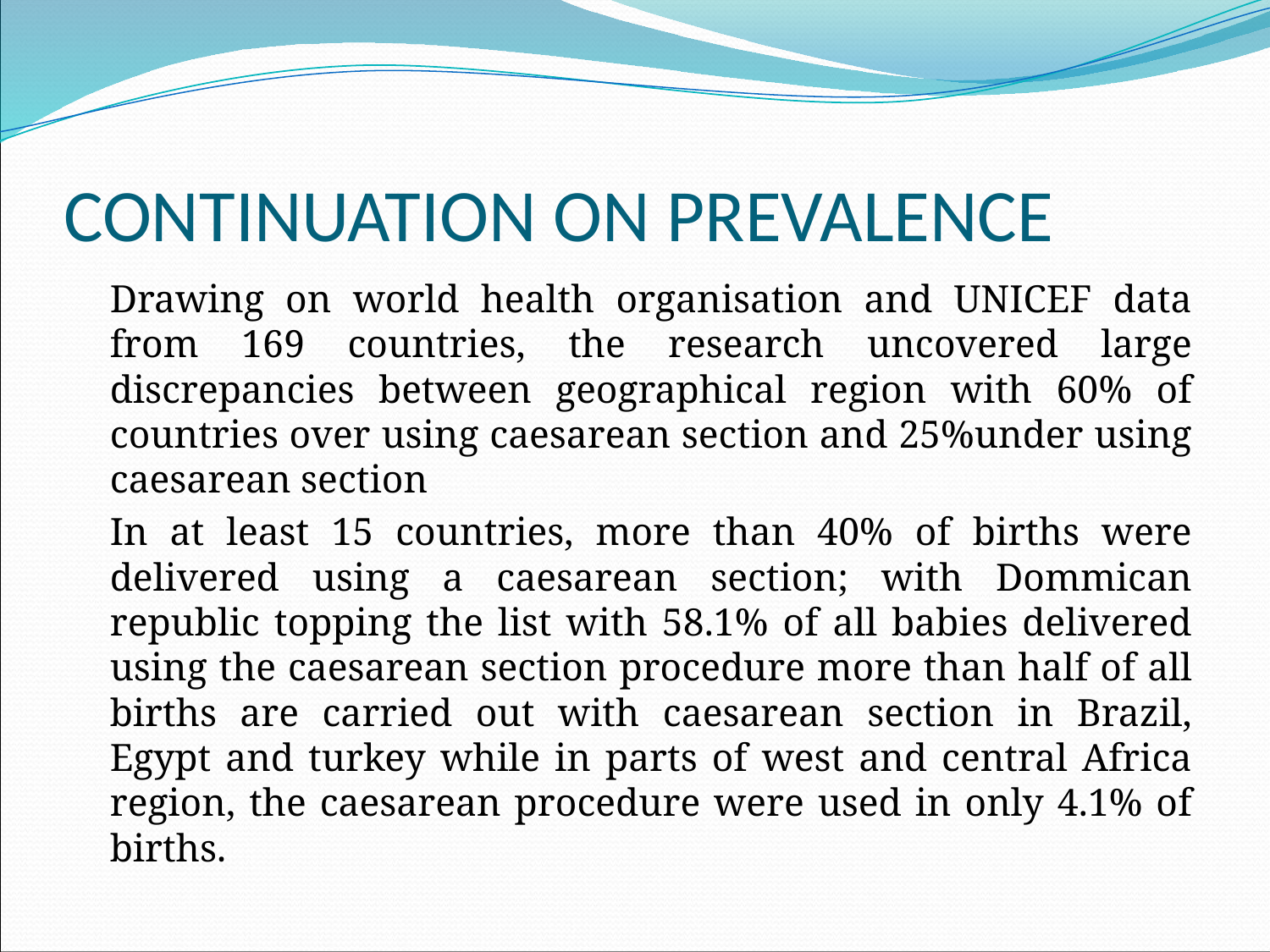

# CONTINUATION ON PREVALENCE
	Drawing on world health organisation and UNICEF data from 169 countries, the research uncovered large discrepancies between geographical region with 60% of countries over using caesarean section and 25%under using caesarean section
	In at least 15 countries, more than 40% of births were delivered using a caesarean section; with Dommican republic topping the list with 58.1% of all babies delivered using the caesarean section procedure more than half of all births are carried out with caesarean section in Brazil, Egypt and turkey while in parts of west and central Africa region, the caesarean procedure were used in only 4.1% of births.